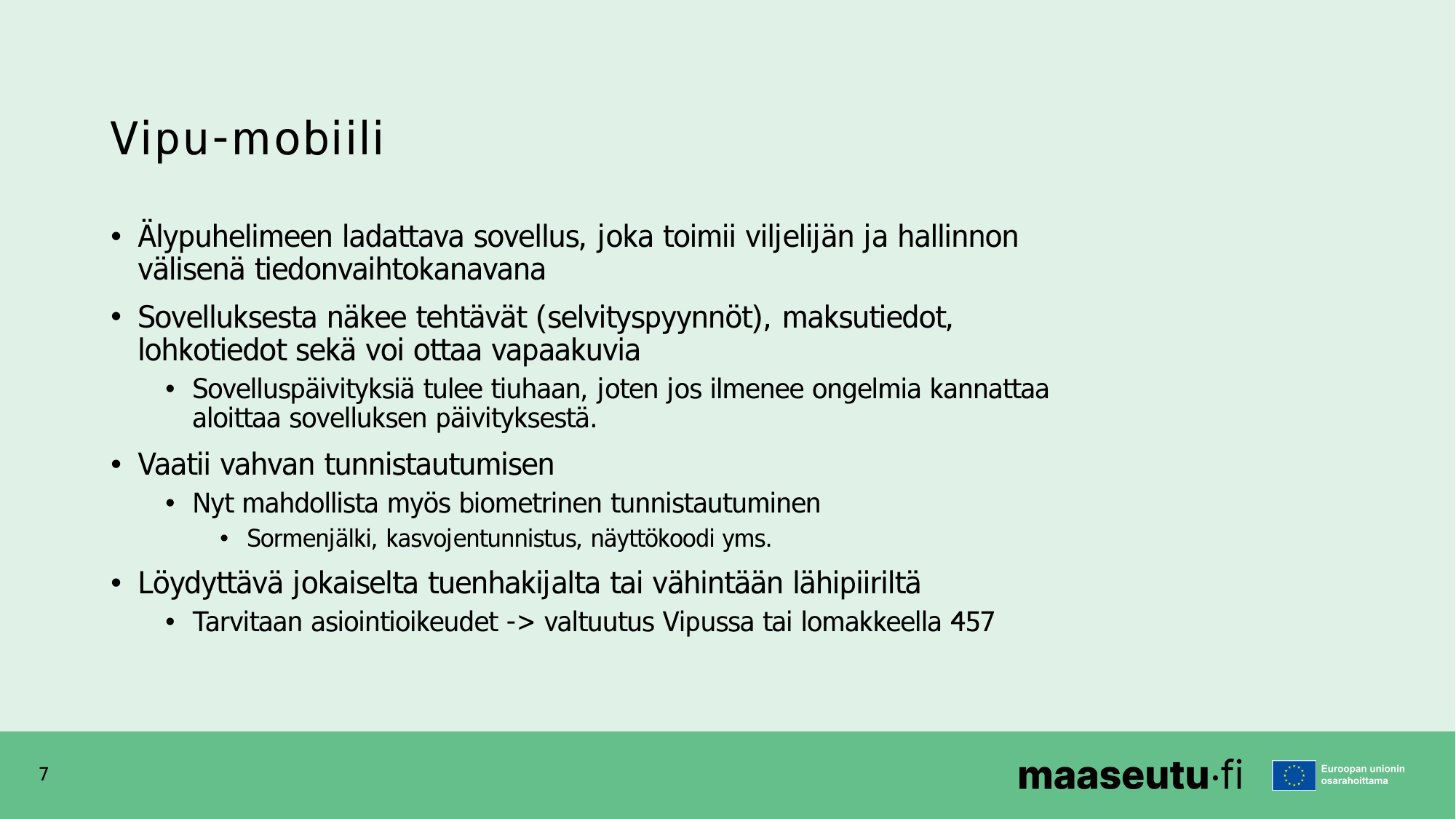

# Vipu-mobiili
Älypuhelimeen ladattava sovellus, joka toimii viljelijän ja hallinnon välisenä tiedonvaihtokanavana
Sovelluksesta näkee tehtävät (selvityspyynnöt), maksutiedot, lohkotiedot sekä voi ottaa vapaakuvia
Sovelluspäivityksiä tulee tiuhaan, joten jos ilmenee ongelmia kannattaa aloittaa sovelluksen päivityksestä.
Vaatii vahvan tunnistautumisen
Nyt mahdollista myös biometrinen tunnistautuminen
Sormenjälki, kasvojentunnistus, näyttökoodi yms.
Löydyttävä jokaiselta tuenhakijalta tai vähintään lähipiiriltä
Tarvitaan asiointioikeudet -> valtuutus Vipussa tai lomakkeella 457